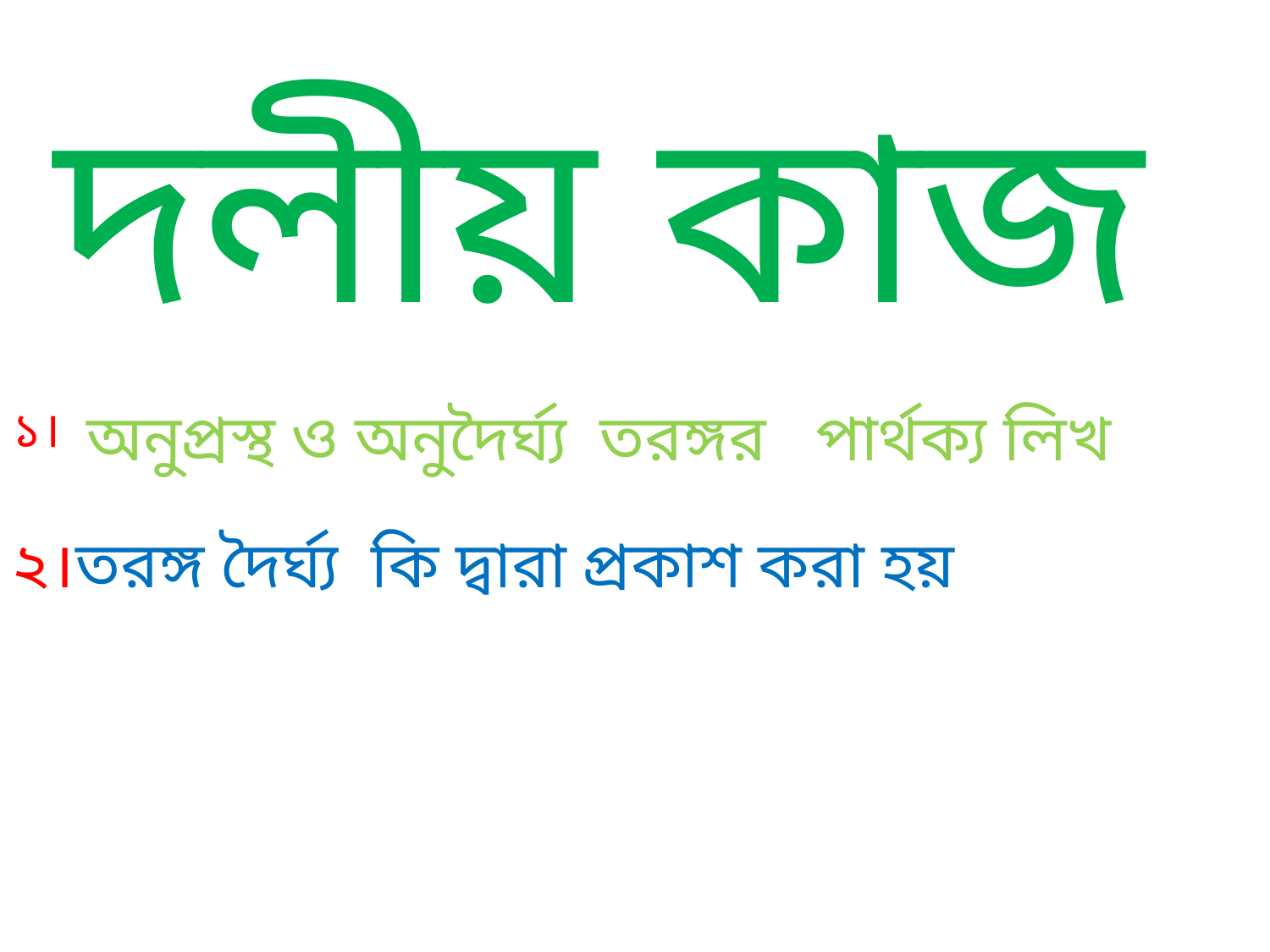

দলীয় কাজ
১।
অনুপ্রস্থ ও অনুদৈর্ঘ্য  তরঙ্গর   পার্থক্য লিখ
২।
তরঙ্গ দৈর্ঘ্য  কি দ্বারা প্রকাশ করা হয়